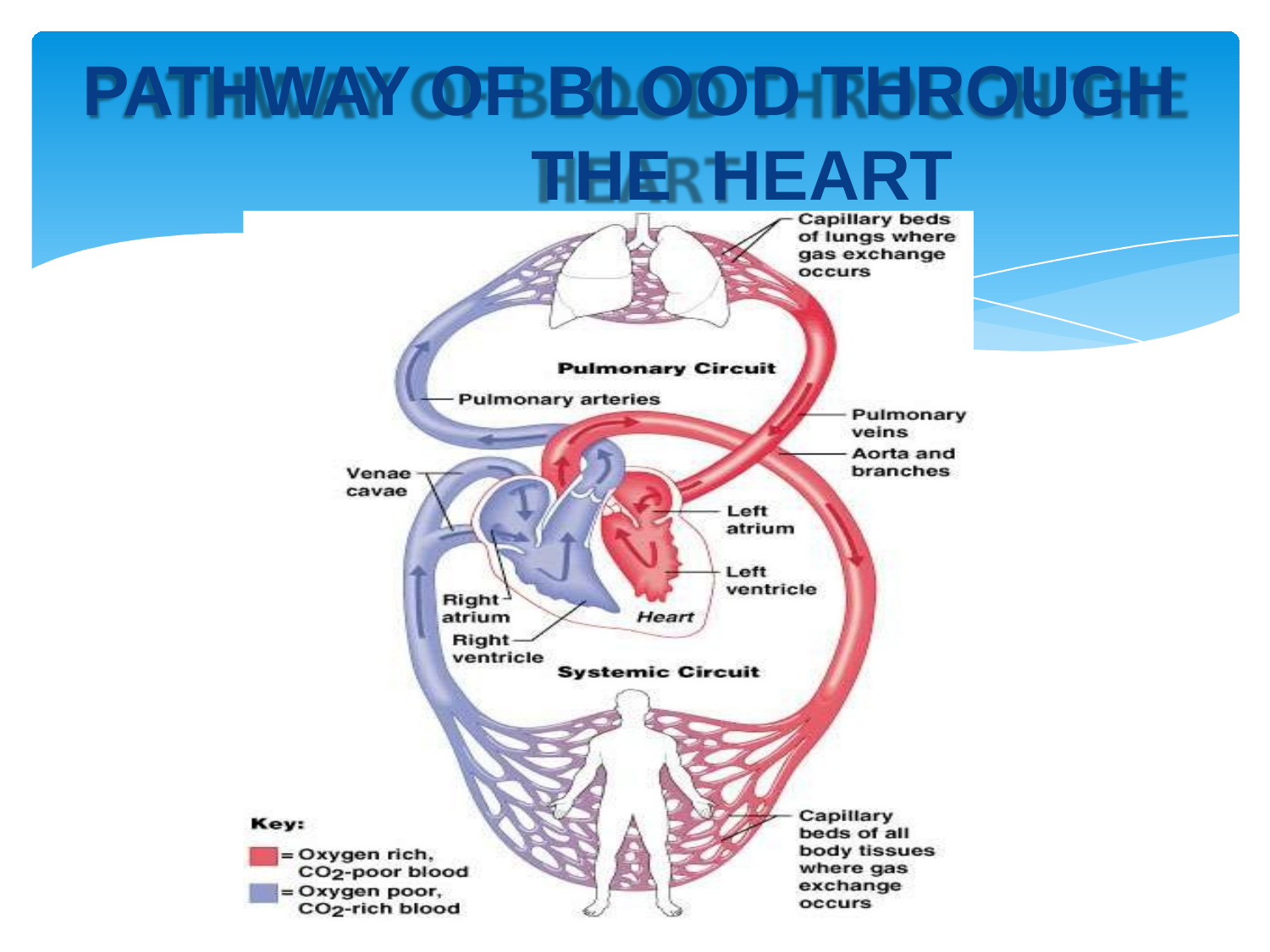

# PATHWAY OF BLOOD THROUGH THE  HEART

Heart ( drnnamanisamuel@gmail.com)